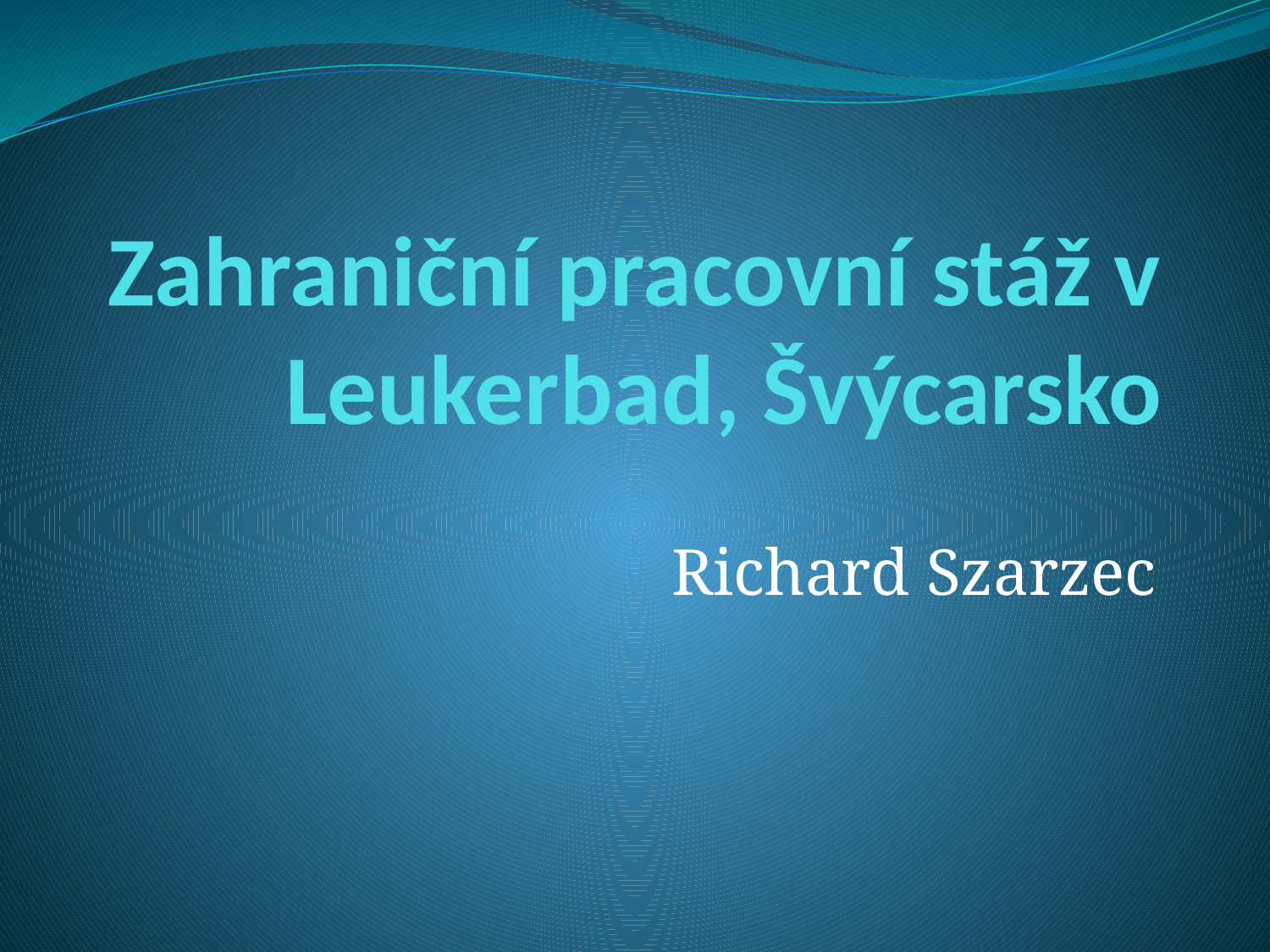

# Zahraniční pracovní stáž v Leukerbad, Švýcarsko
Richard Szarzec